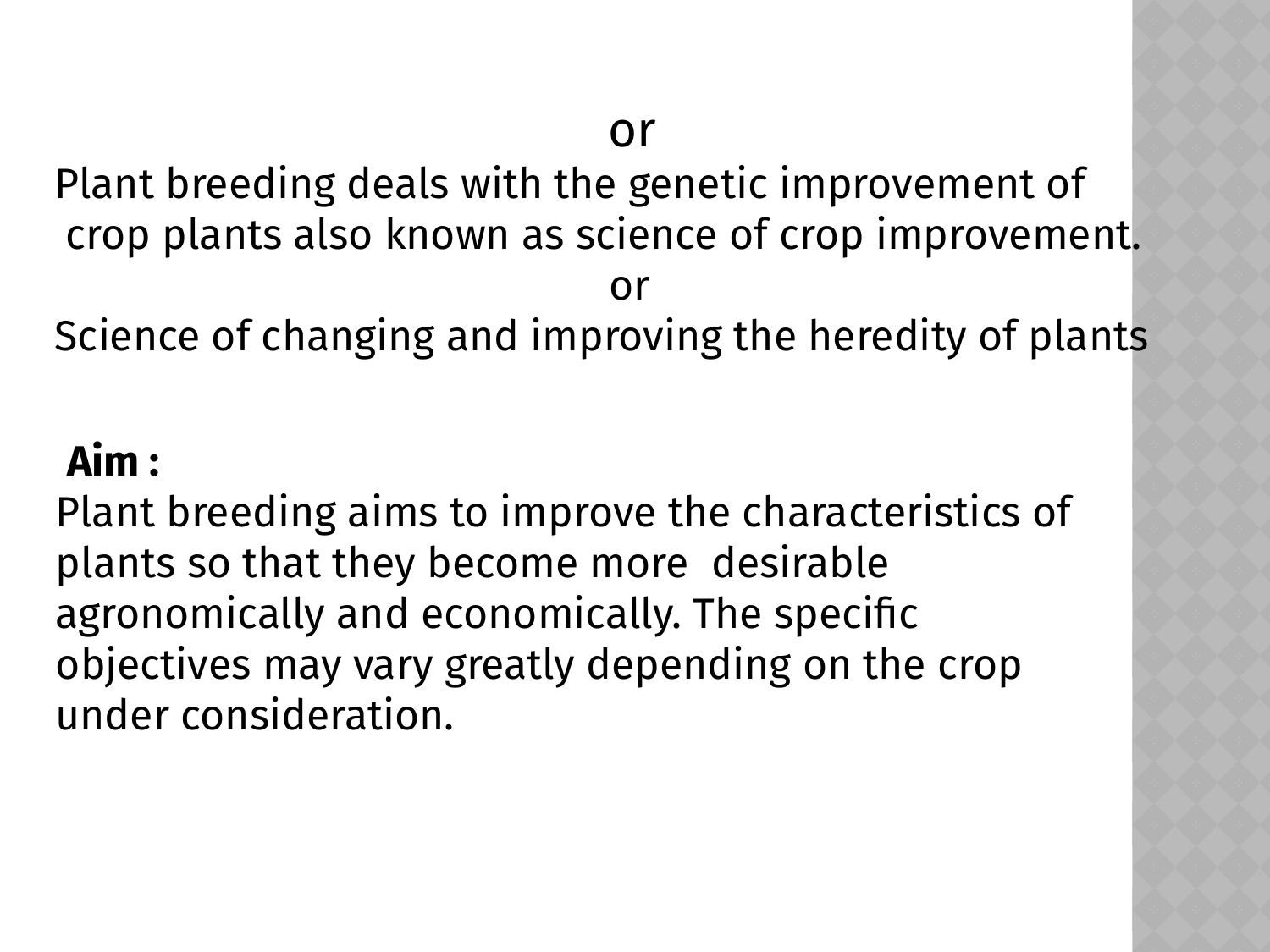

or
Plant breeding deals with the genetic improvement of
 crop plants also known as science of crop improvement.
or
Science of changing and improving the heredity of plants

 Aim :
Plant breeding aims to improve the characteristics of
plants so that they become more  desirable
agronomically and economically. The specific
objectives may vary greatly depending on the crop
under consideration.